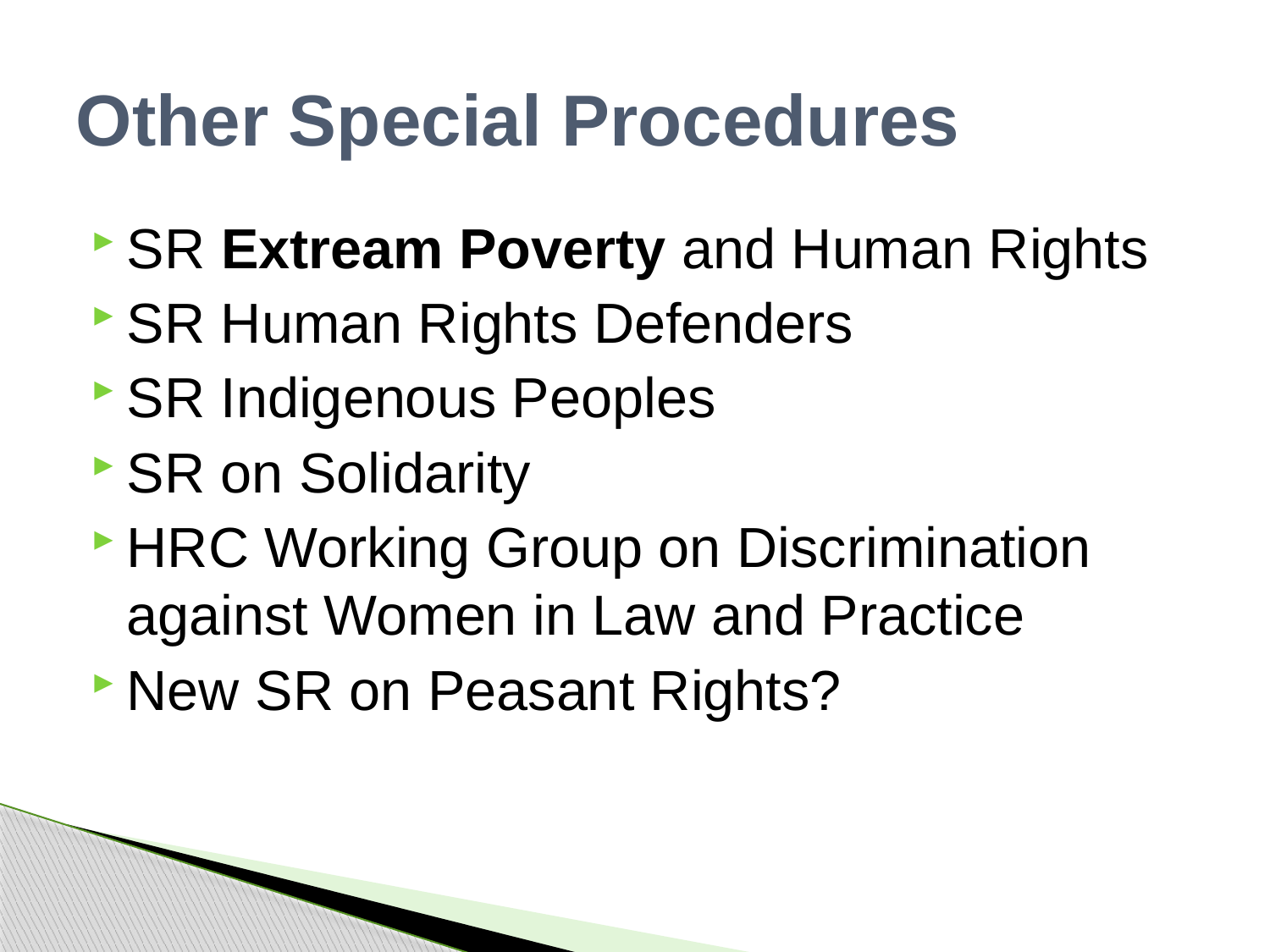

# Other Special Procedures
SR Extream Poverty and Human Rights
SR Human Rights Defenders
SR Indigenous Peoples
SR on Solidarity
HRC Working Group on Discrimination against Women in Law and Practice
New SR on Peasant Rights?